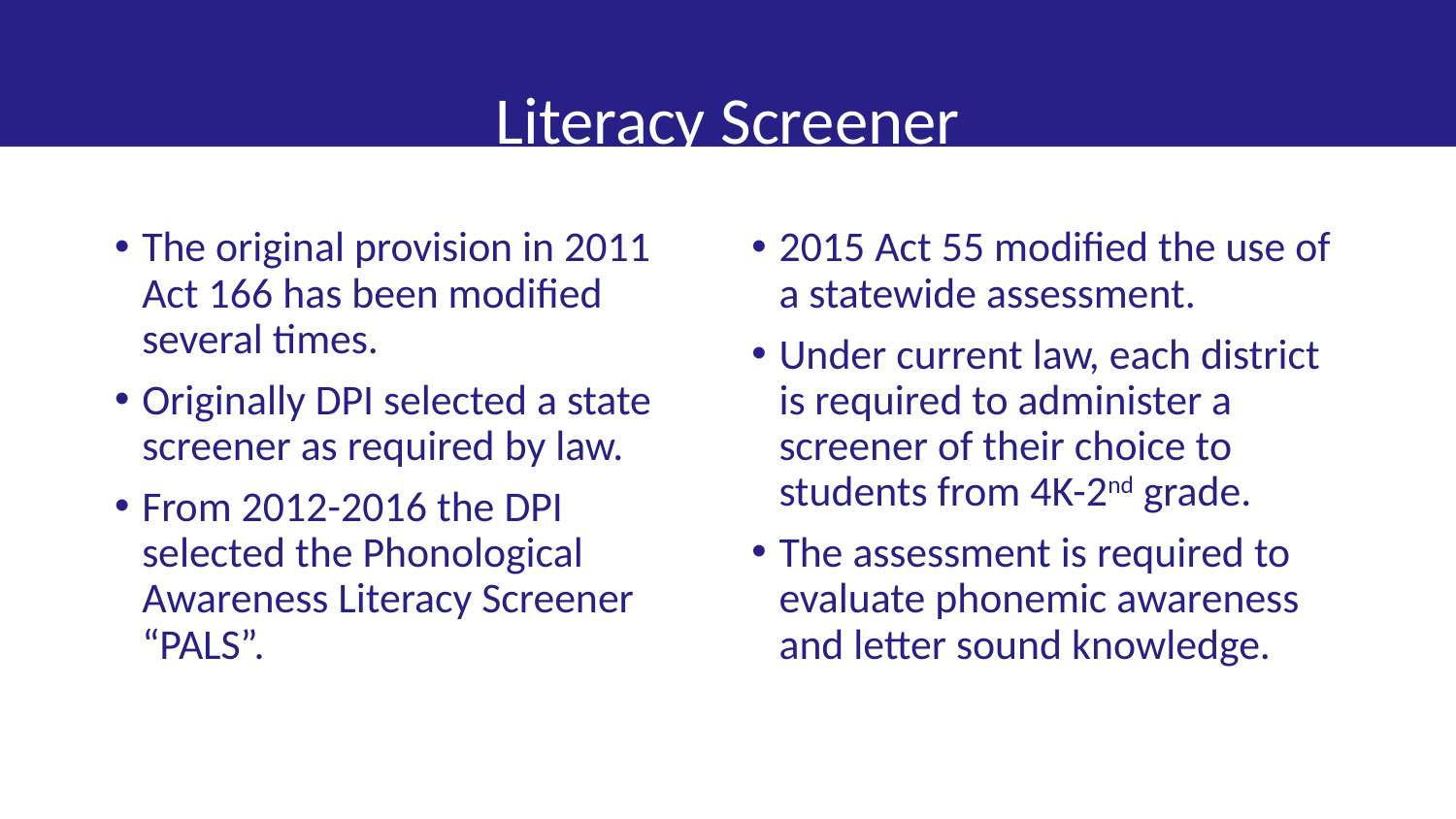

# Literacy Screener
The original provision in 2011 Act 166 has been modified several times.
Originally DPI selected a state screener as required by law.
From 2012-2016 the DPI selected the Phonological Awareness Literacy Screener “PALS”.
2015 Act 55 modified the use of a statewide assessment.
Under current law, each district is required to administer a screener of their choice to students from 4K-2nd grade.
The assessment is required to evaluate phonemic awareness and letter sound knowledge.